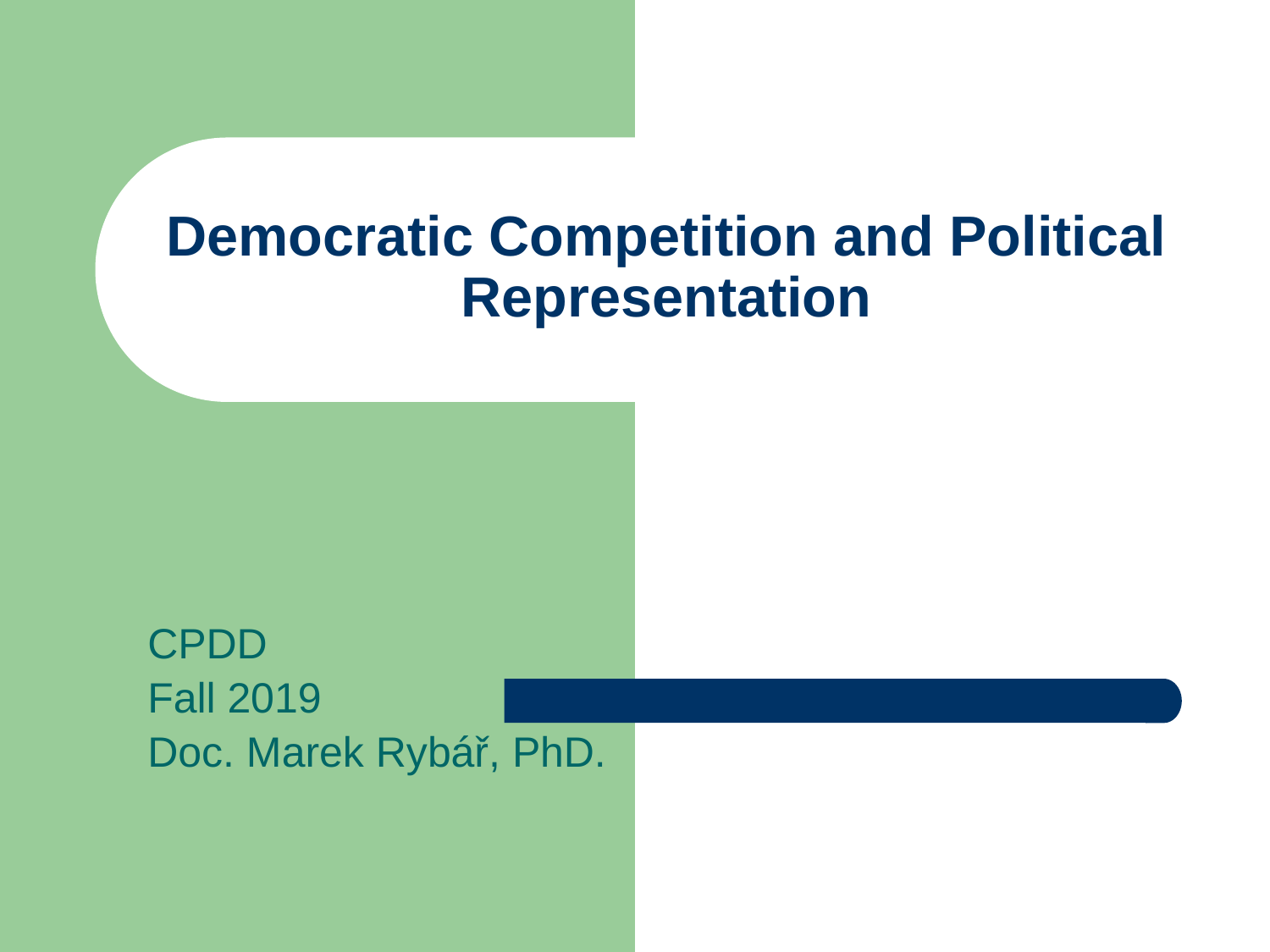

# Democratic Competition and Political Representation

CPDD
Fall 2019
Doc. Marek Rybář, PhD.